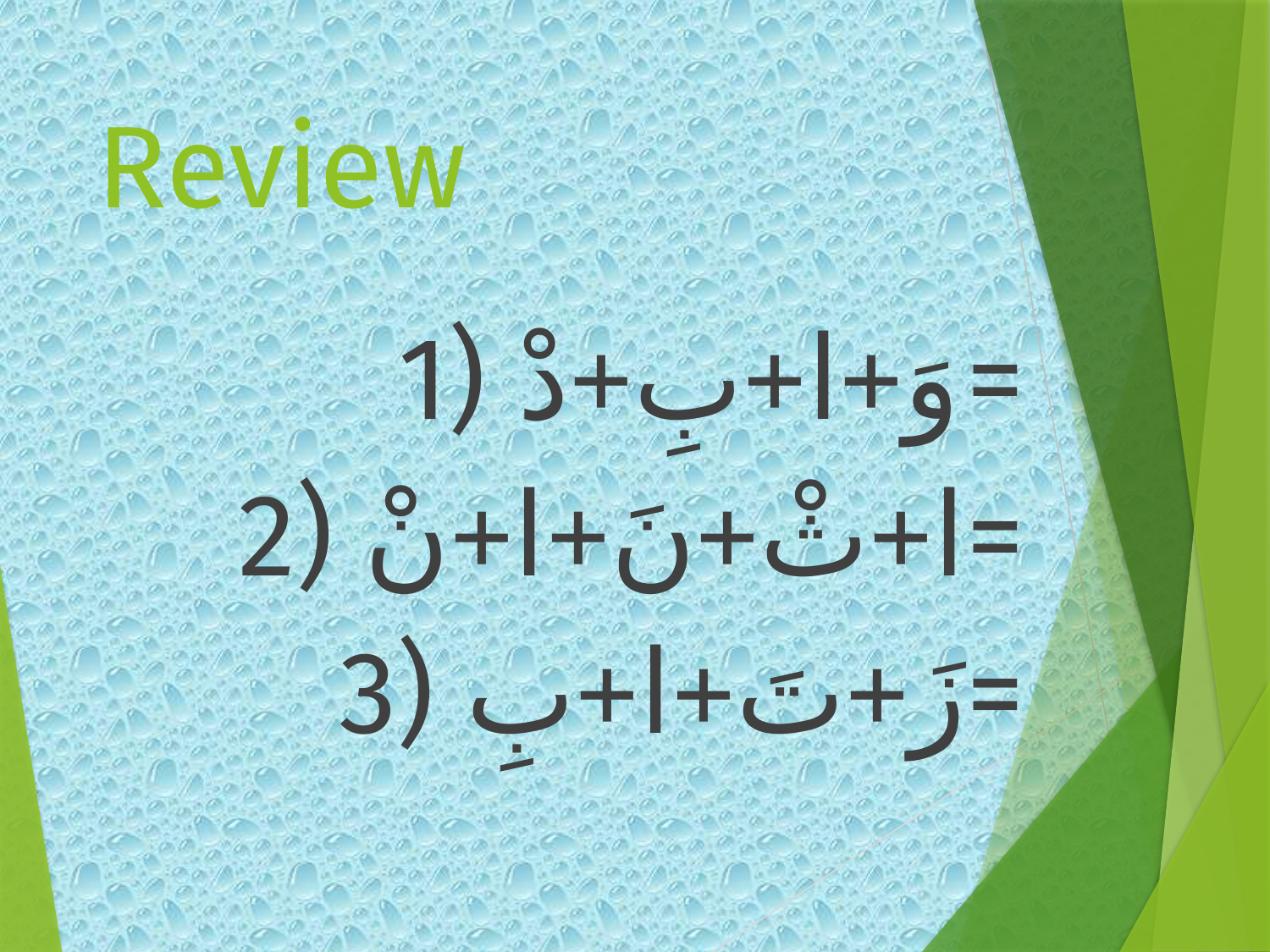

# Review
1) وَ+ا+بِ+دْ=
2) ا+ثْ+نَ+ا+نْ=
3) زَ+تَ+ا+بِ=